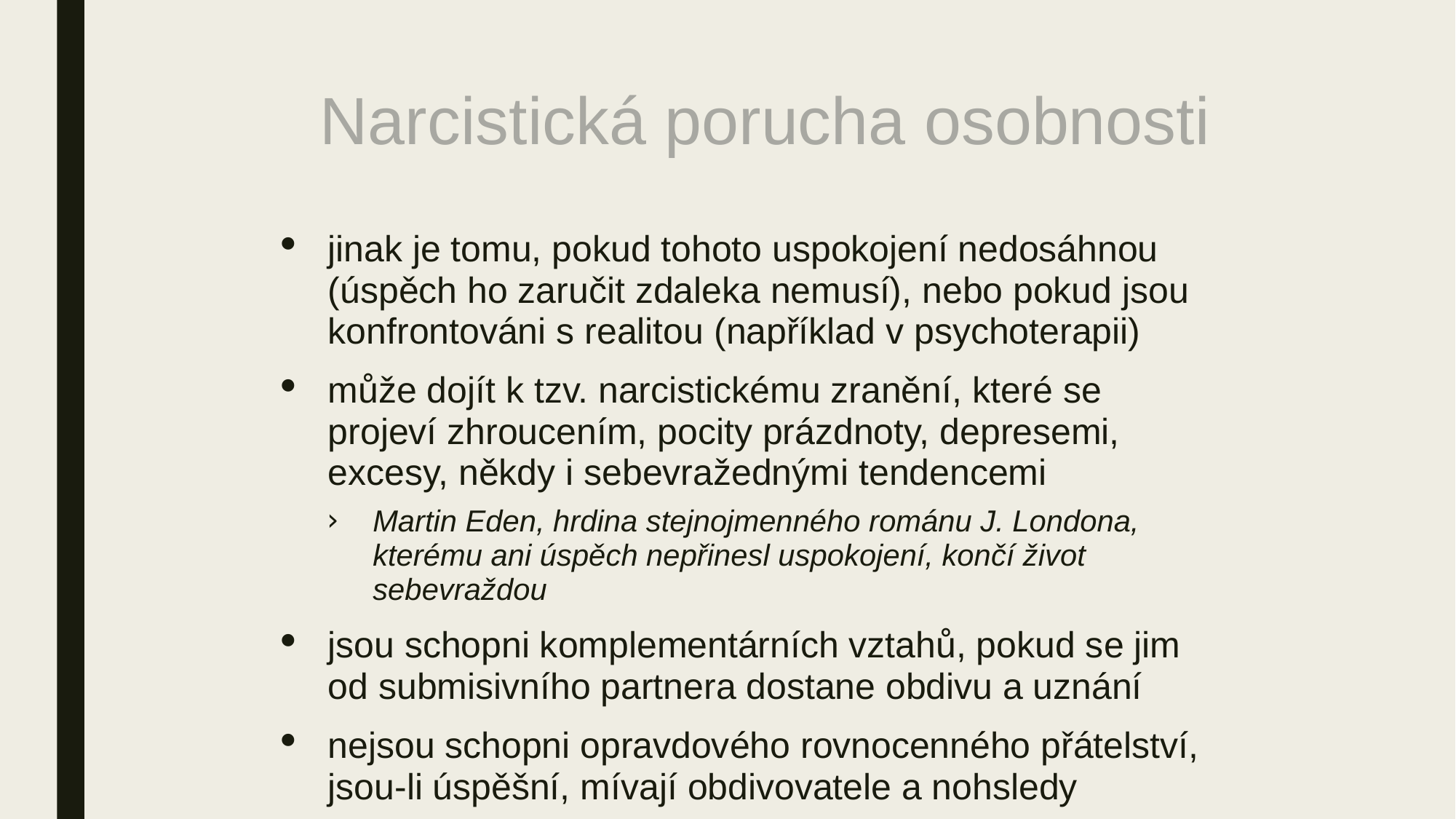

# Narcistická porucha osobnosti
jinak je tomu, pokud tohoto uspokojení nedosáhnou (úspěch ho zaručit zdaleka nemusí), nebo pokud jsou konfrontováni s realitou (například v psychoterapii)
může dojít k tzv. narcistickému zranění, které se projeví zhroucením, pocity prázdnoty, depresemi, excesy, někdy i sebevražednými tendencemi
Martin Eden, hrdina stejnojmenného románu J. Londona, kterému ani úspěch nepřinesl uspokojení, končí život sebevraždou
jsou schopni komplementárních vztahů, pokud se jim od submisivního partnera dostane obdivu a uznání
nejsou schopni opravdového rovnocenného přátelství, jsou-li úspěšní, mívají obdivovatele a nohsledy